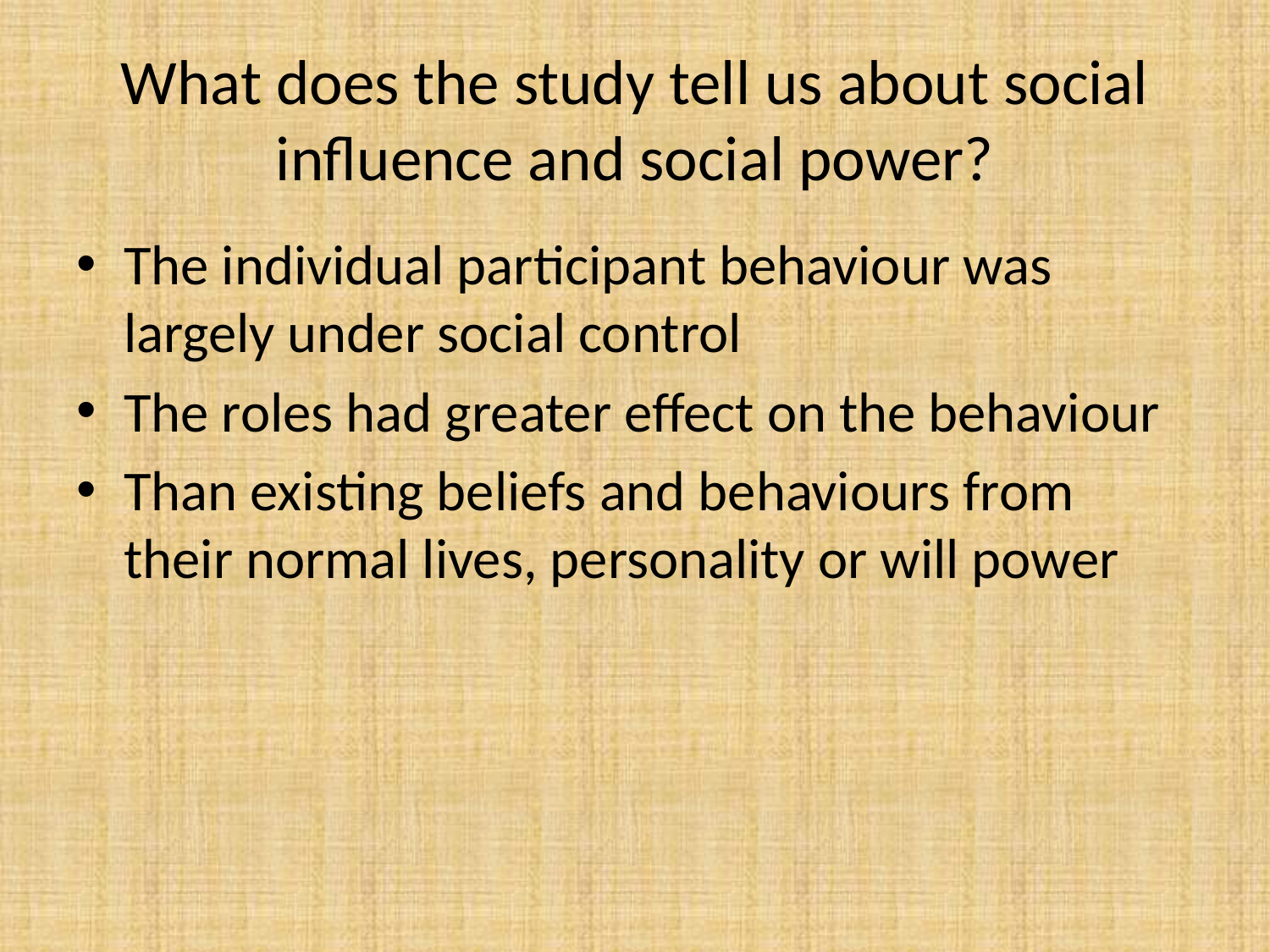

# What does the study tell us about social influence and social power?
The individual participant behaviour was largely under social control
The roles had greater effect on the behaviour
Than existing beliefs and behaviours from their normal lives, personality or will power